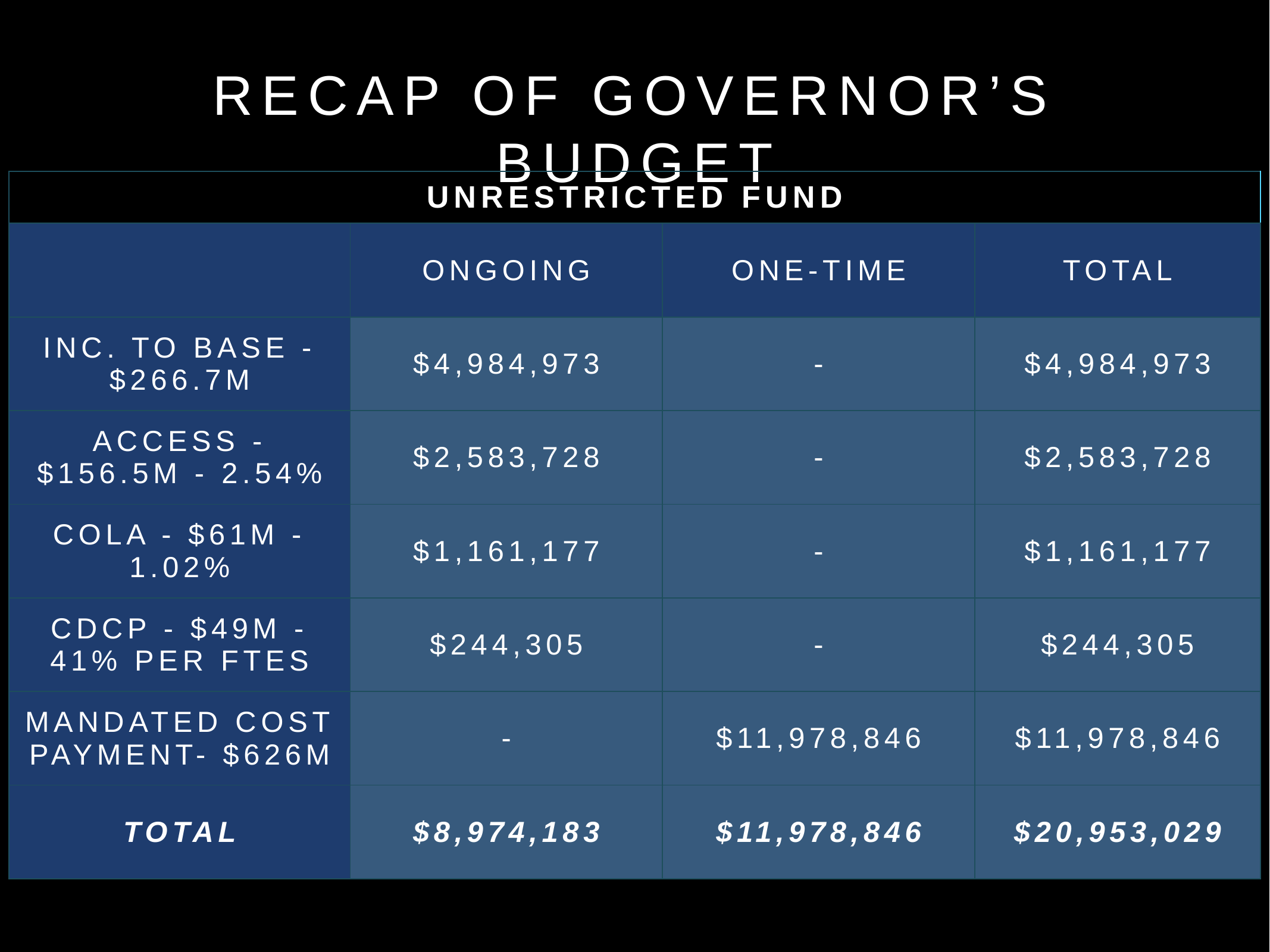

# recap of governor’s budget
| unrestricted Fund |  |  |  |
| --- | --- | --- | --- |
|  | ongoing | one-time | total |
| Inc. to base - $266.7m | $4,984,973 | - | $4,984,973 |
| Access - $156.5m - 2.54% | $2,583,728 | - | $2,583,728 |
| COLA - $61M - 1.02% | $1,161,177 | - | $1,161,177 |
| CDCP - $49M - 41% per FTES | $244,305 | - | $244,305 |
| Mandated Cost Payment- $626M | - | $11,978,846 | $11,978,846 |
| total | $8,974,183 | $11,978,846 | $20,953,029 |